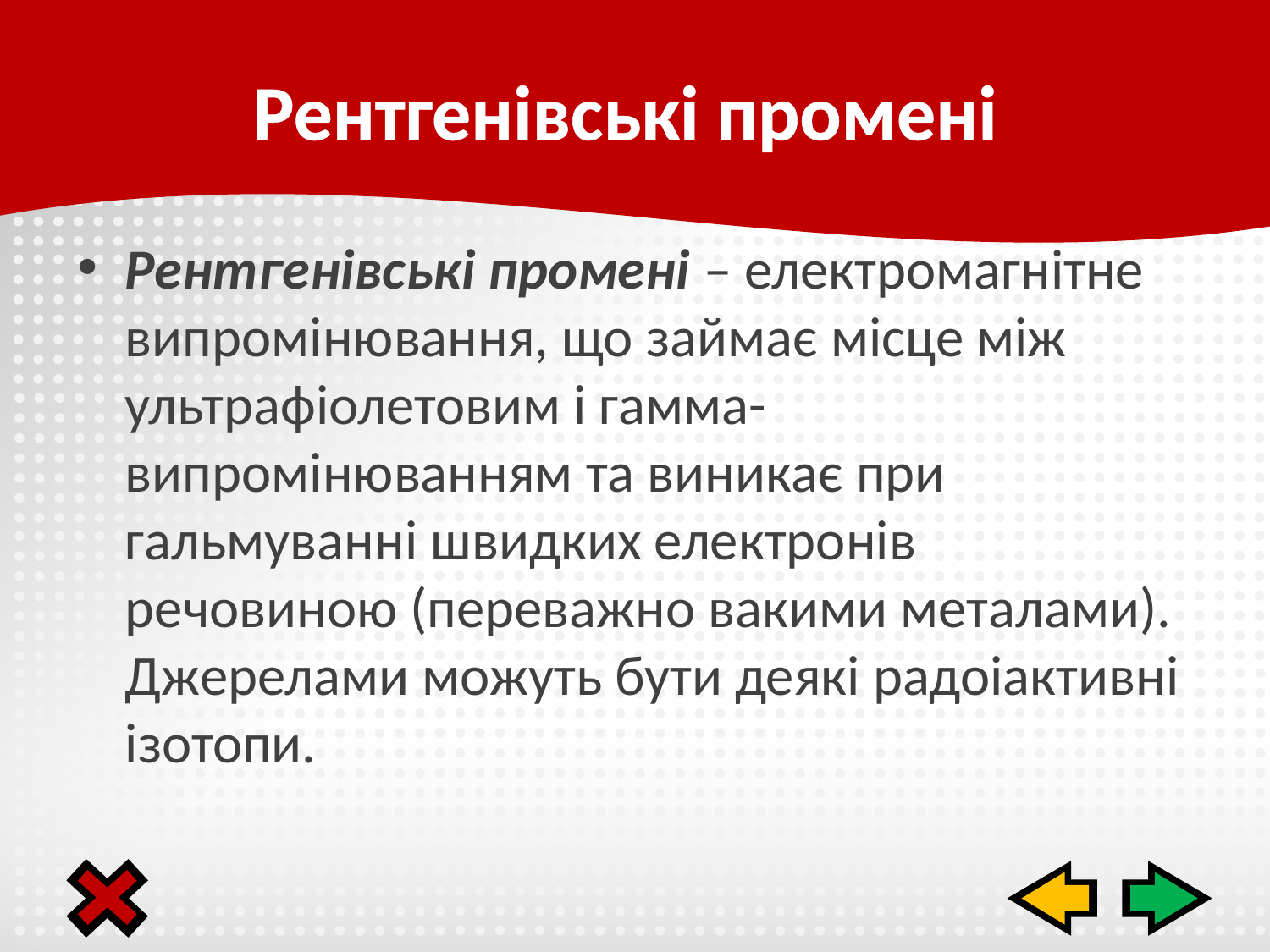

# Рентгенівські промені
Рентгенівські промені – електромагнітне випромінювання, що займає місце між ультрафіолетовим і гамма-випромінюванням та виникає при гальмуванні швидких електронів речовиною (переважно вакими металами). Джерелами можуть бути деякі радоіактивні ізотопи.